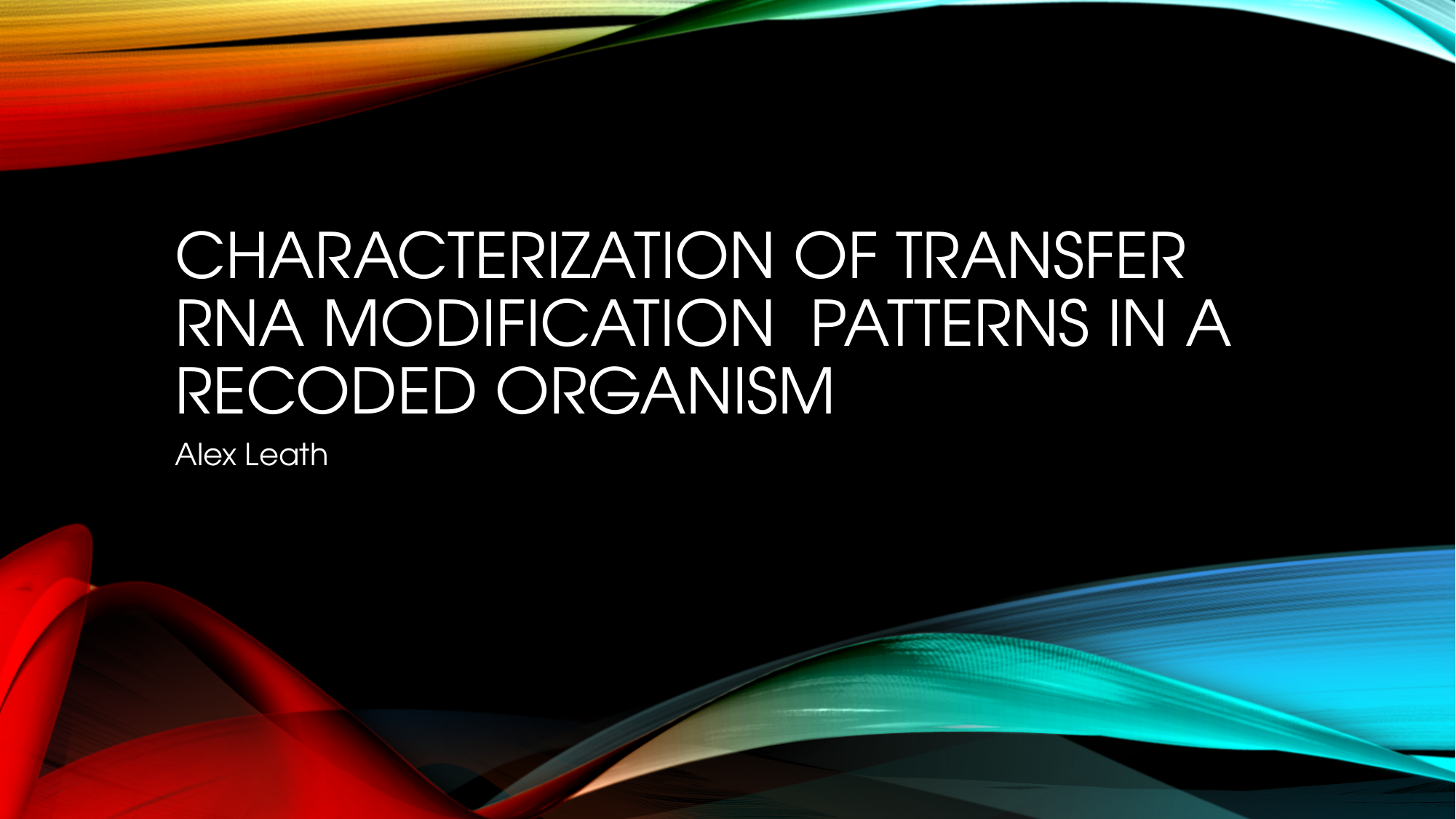

# Characterization of Transfer RNA Modification  Patterns in a recoded organism
Alex Leath